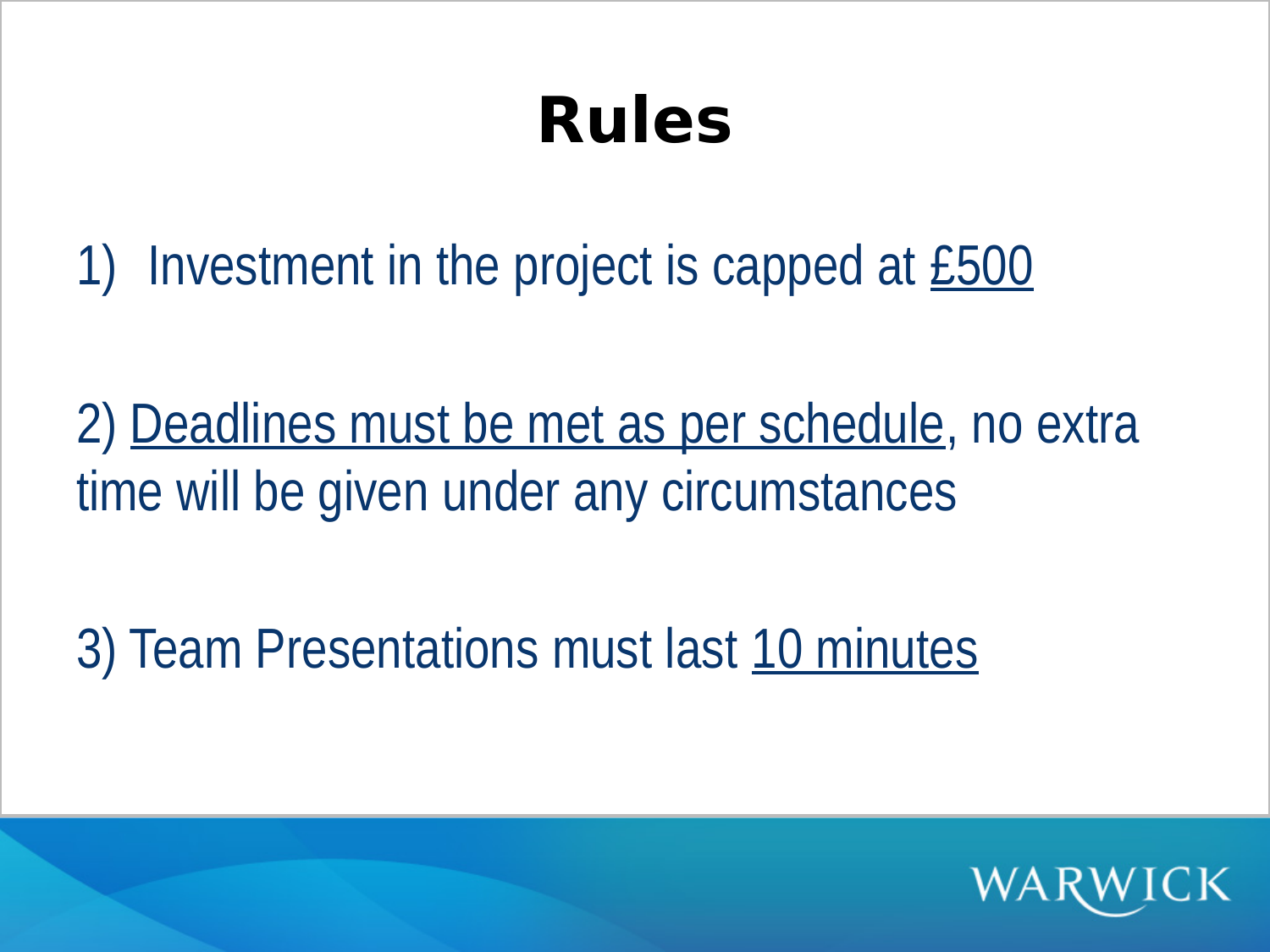

# Rules
Investment in the project is capped at £500

2) Deadlines must be met as per schedule, no extra time will be given under any circumstances

3) Team Presentations must last 10 minutes